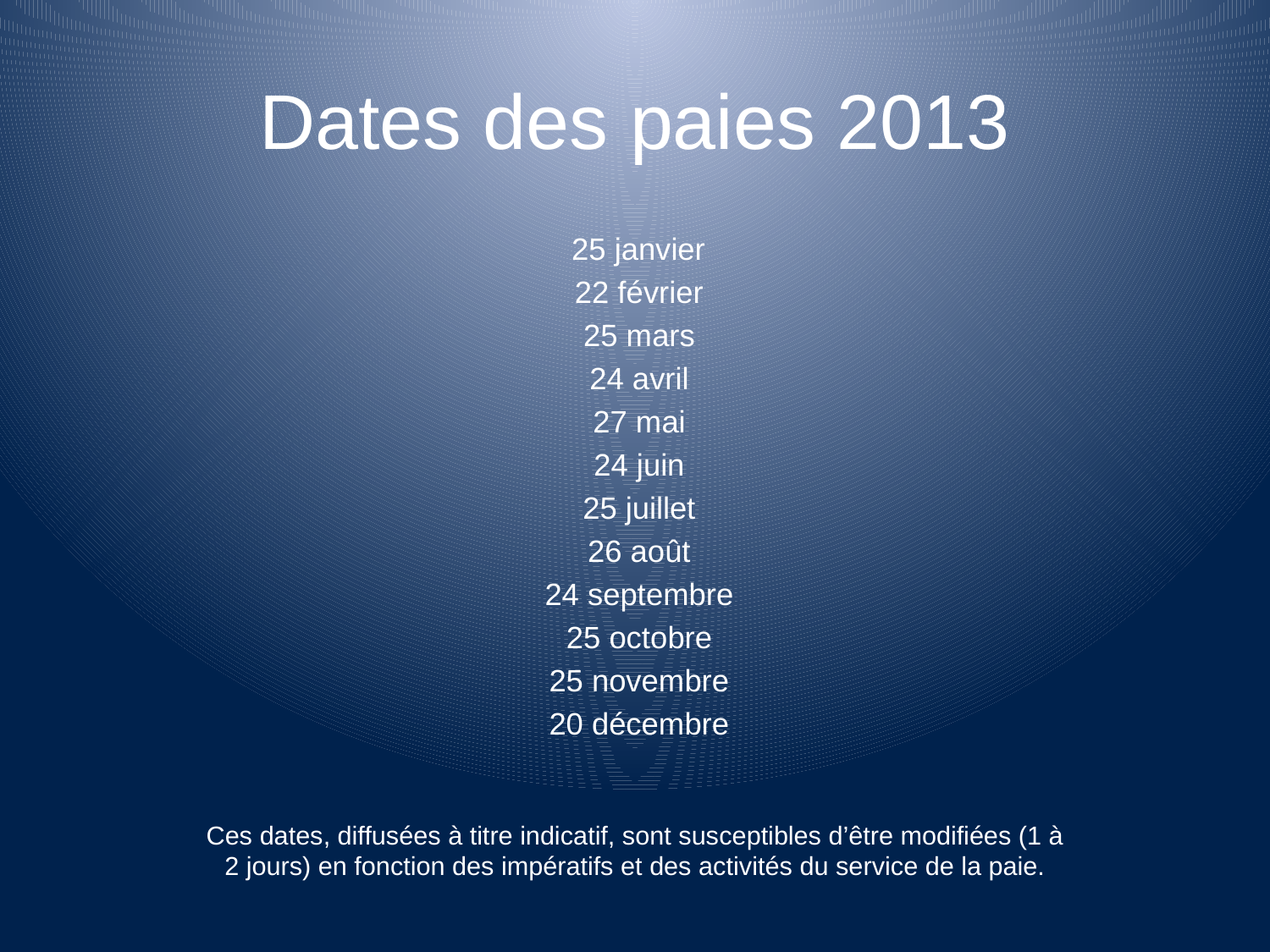

# Dates des paies 2013

 25 janvier
 22 février
 25 mars
 24 avril
 27 mai
 24 juin
 25 juillet
 26 août
 24 septembre
 25 octobre
 25 novembre
 20 décembre

Ces dates, diffusées à titre indicatif, sont susceptibles d’être modifiées (1 à 2 jours) en fonction des impératifs et des activités du service de la paie.